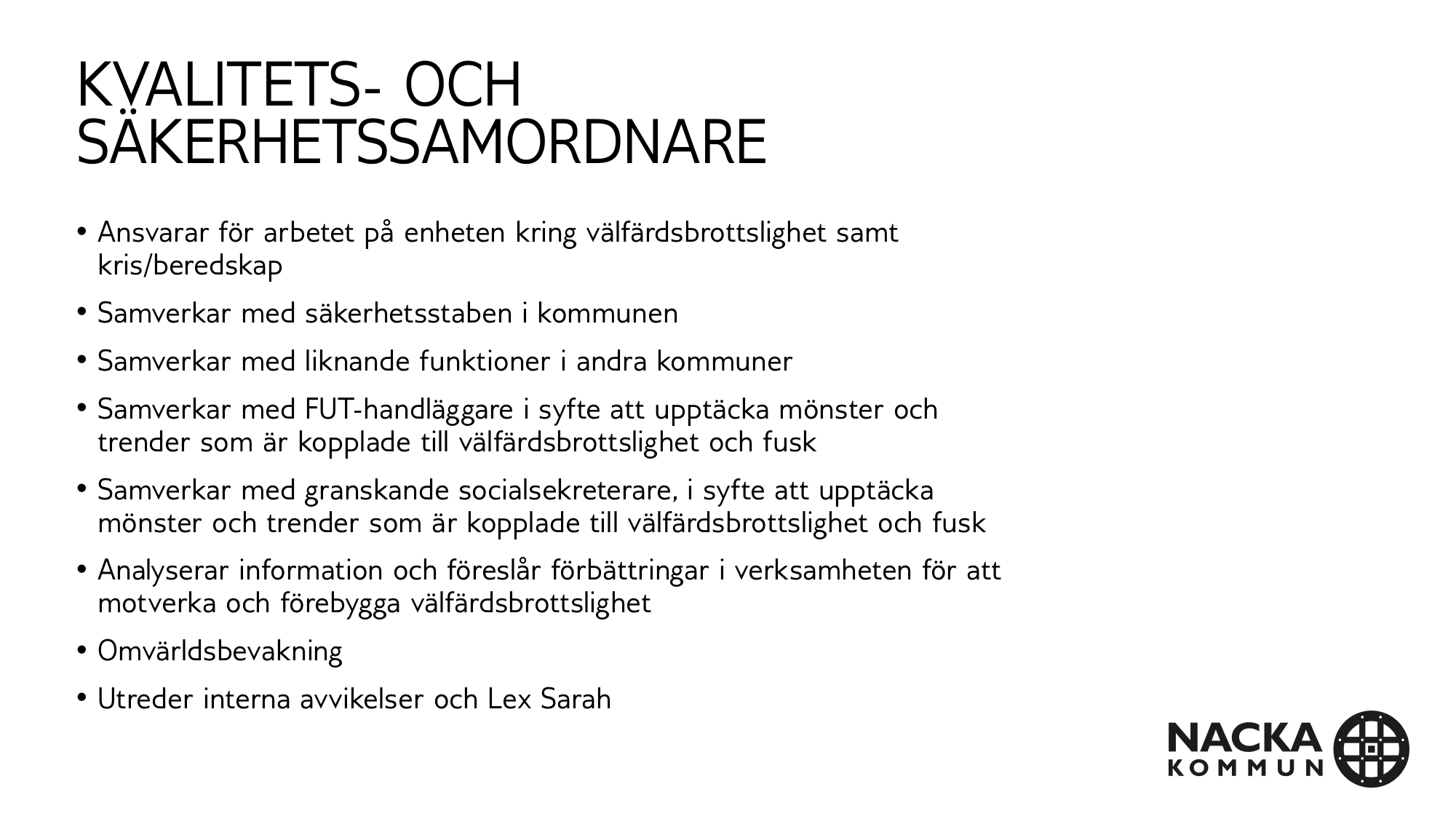

# Kvalitets- och säkerhetssamordnare
Ansvarar för arbetet på enheten kring välfärdsbrottslighet samt kris/beredskap
Samverkar med säkerhetsstaben i kommunen
Samverkar med liknande funktioner i andra kommuner
Samverkar med FUT-handläggare i syfte att upptäcka mönster och trender som är kopplade till välfärdsbrottslighet och fusk
Samverkar med granskande socialsekreterare, i syfte att upptäcka mönster och trender som är kopplade till välfärdsbrottslighet och fusk
Analyserar information och föreslår förbättringar i verksamheten för att motverka och förebygga välfärdsbrottslighet
Omvärldsbevakning
Utreder interna avvikelser och Lex Sarah